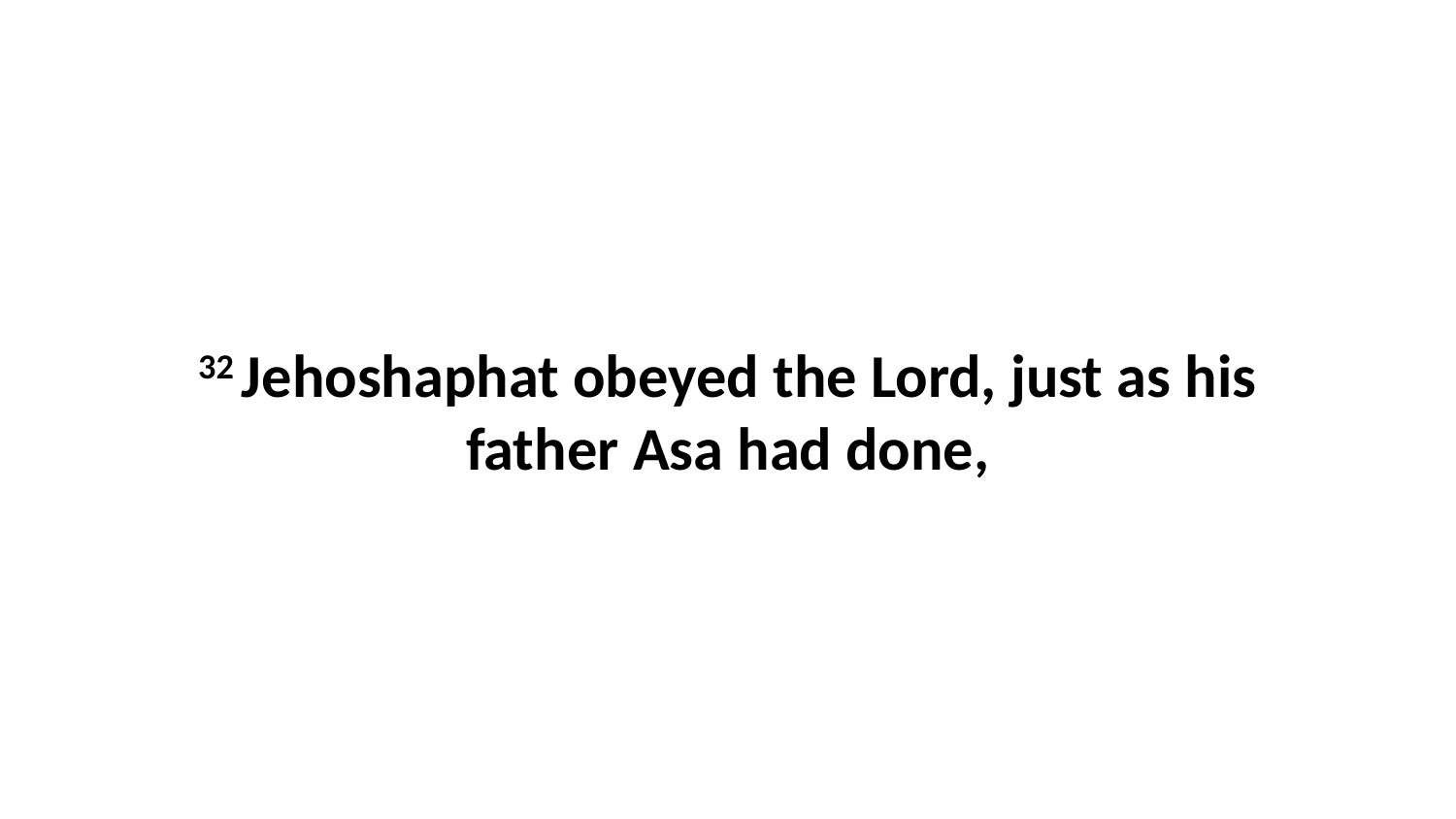

32 Jehoshaphat obeyed the Lord, just as his father Asa had done,